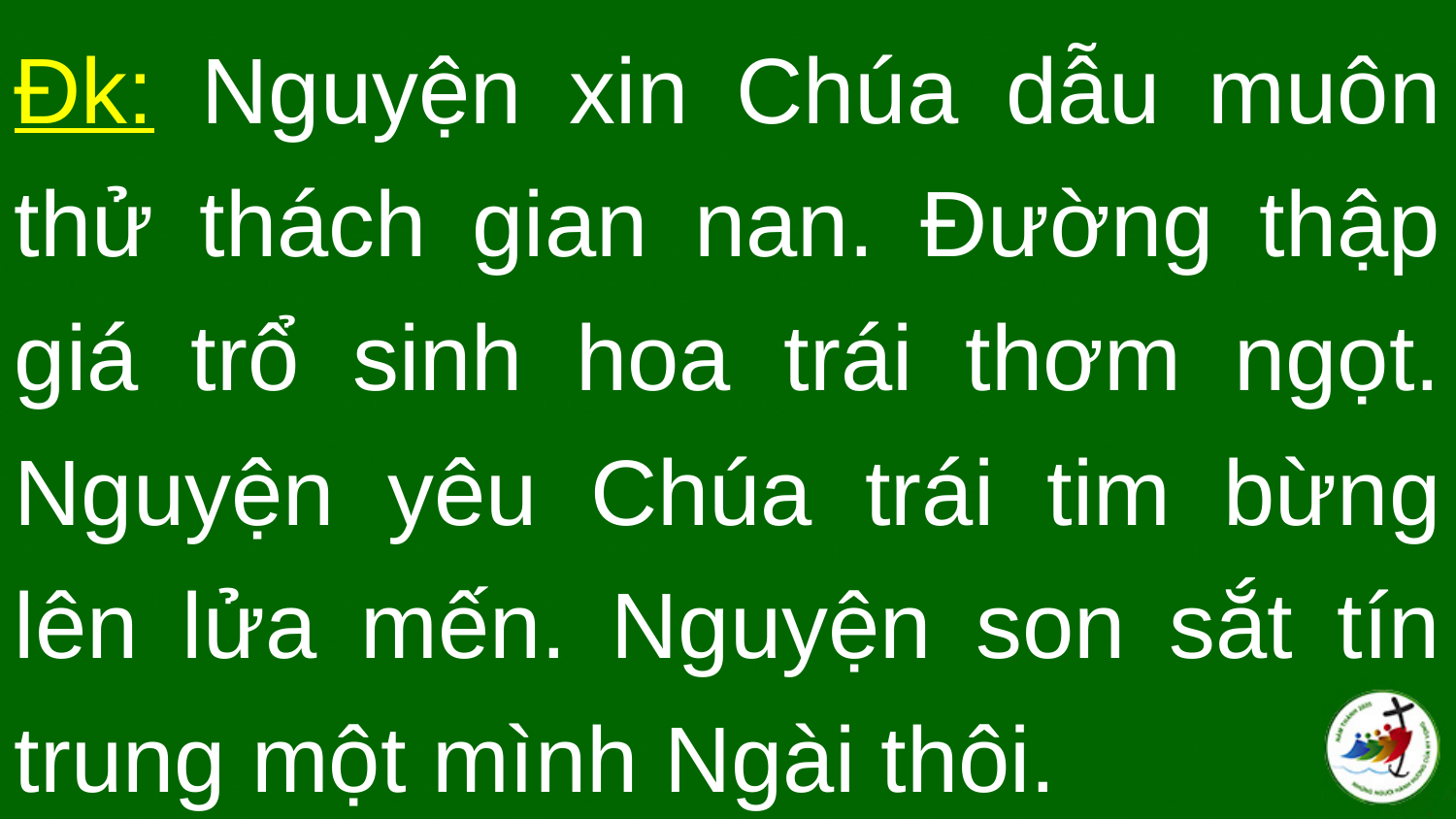

Đk: Nguyện xin Chúa dẫu muôn thử thách gian nan. Đường thập giá trổ sinh hoa trái thơm ngọt. Nguyện yêu Chúa trái tim bừng lên lửa mến. Nguyện son sắt tín trung một mình Ngài thôi.